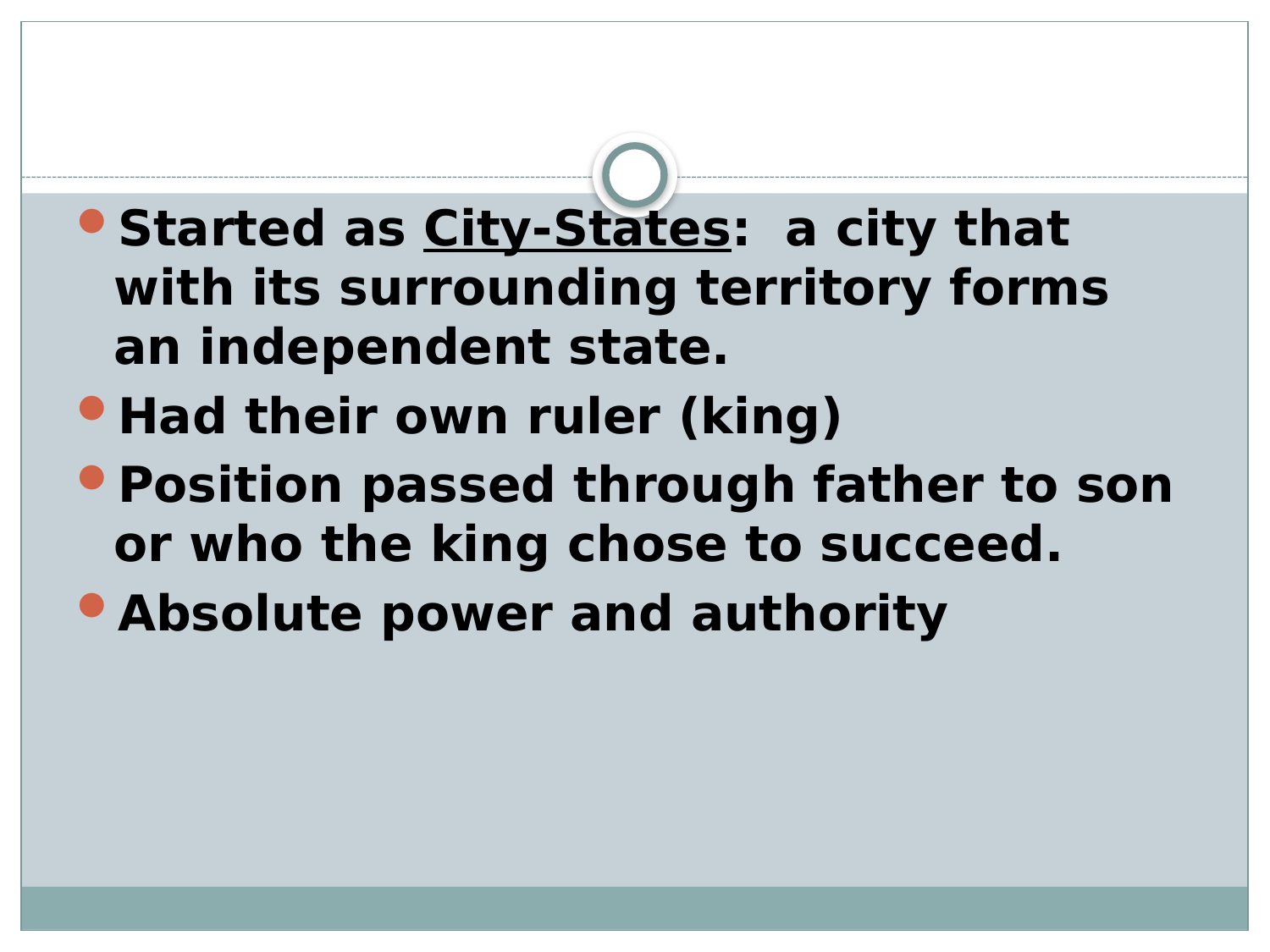

Started as City-States:  a city that with its surrounding territory forms an independent state.
Had their own ruler (king)
Position passed through father to son or who the king chose to succeed.
Absolute power and authority